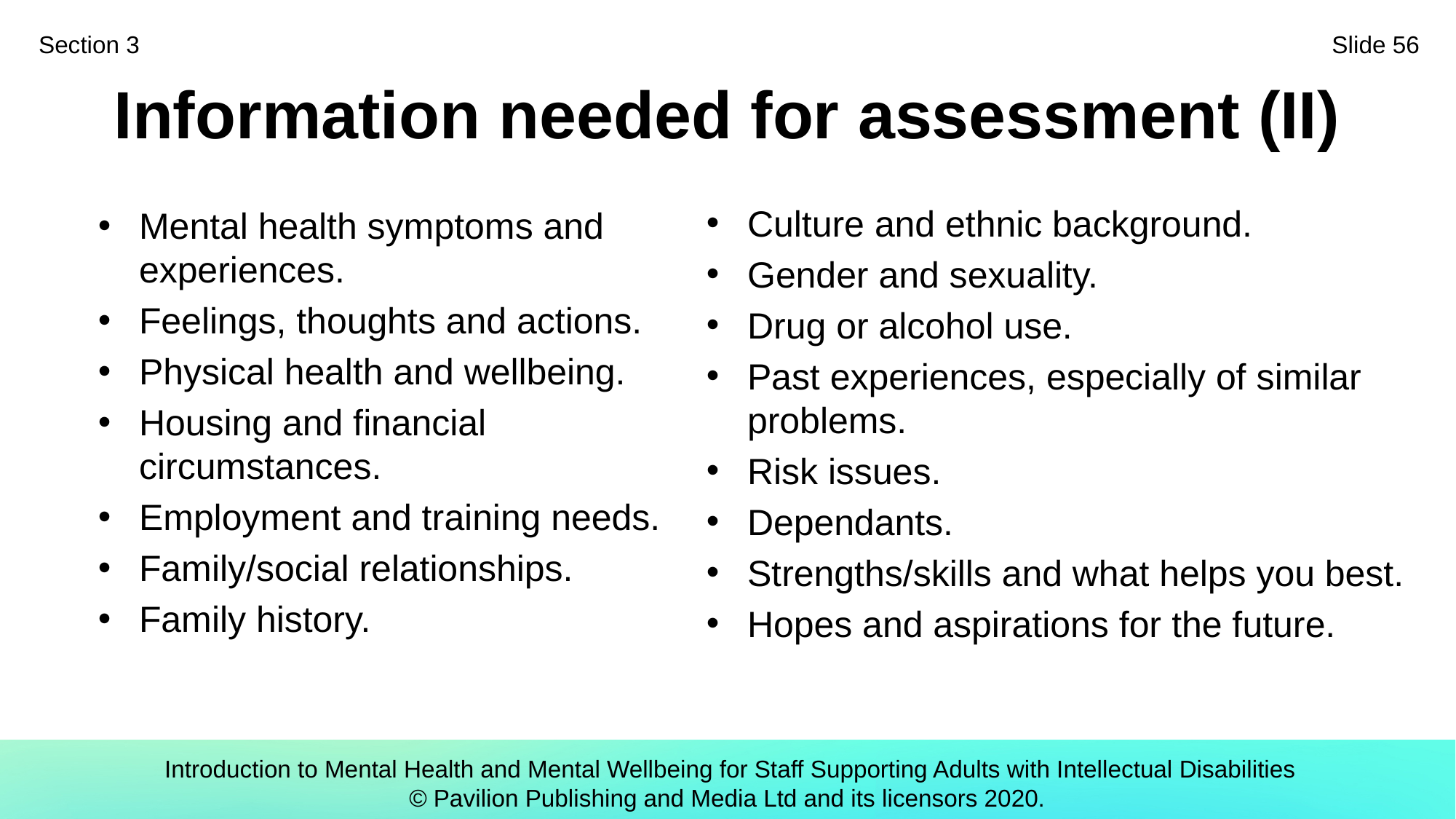

Section 3
Slide 56
# Information needed for assessment (II)
Culture and ethnic background.
Gender and sexuality.
Drug or alcohol use.
Past experiences, especially of similar problems.
Risk issues.
Dependants.
Strengths/skills and what helps you best.
Hopes and aspirations for the future.

Mental health symptoms and experiences.
Feelings, thoughts and actions.
Physical health and wellbeing.
Housing and financial circumstances.
Employment and training needs.
Family/social relationships.
Family history.